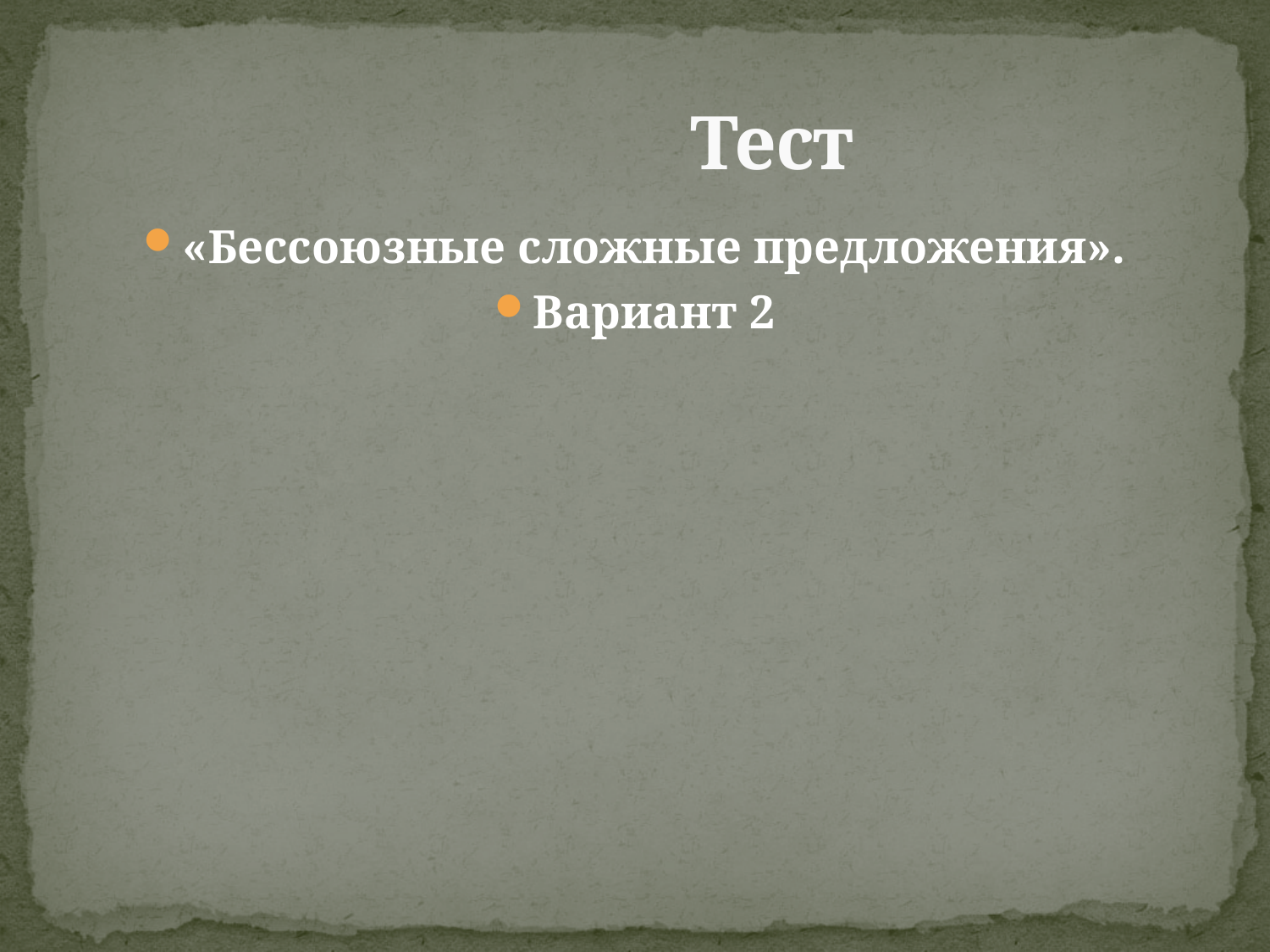

# Тест
«Бессоюзные сложные предложения».
Вариант 2